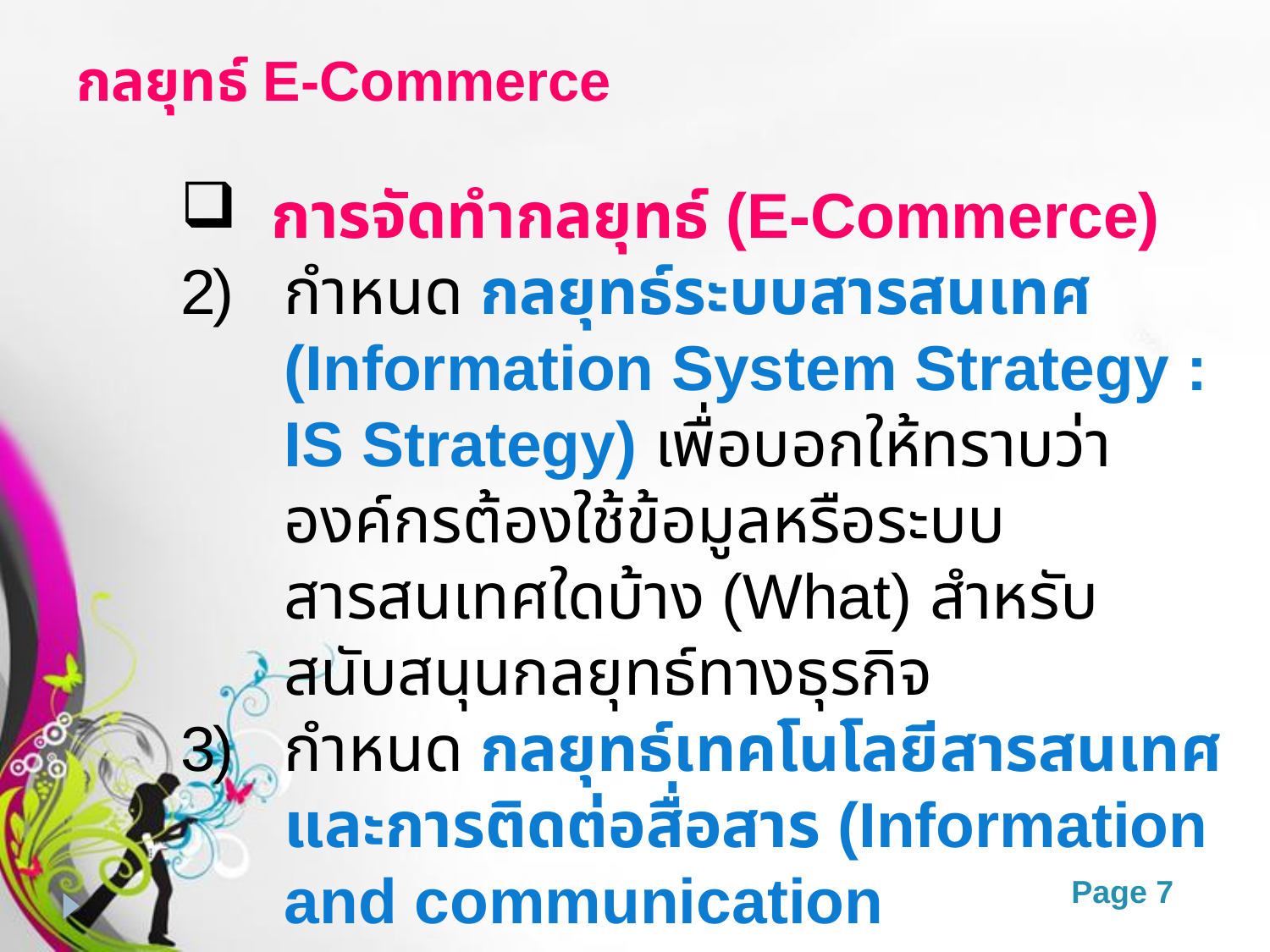

# กลยุทธ์ E-Commerce
  การจัดทำกลยุทธ์ (E-Commerce)
กำหนด กลยุทธ์ระบบสารสนเทศ (Information System Strategy : IS Strategy) เพื่อบอกให้ทราบว่า องค์กรต้องใช้ข้อมูลหรือระบบสารสนเทศใดบ้าง (What) สำหรับสนับสนุนกลยุทธ์ทางธุรกิจ
กำหนด กลยุทธ์เทคโนโลยีสารสนเทศและการติดต่อสื่อสาร (Information and communication Technology Strategy : ICT Strategy) เพื่อบอกให้ทราบว่า องค์กรมีวิธีการอย่างไร (How)